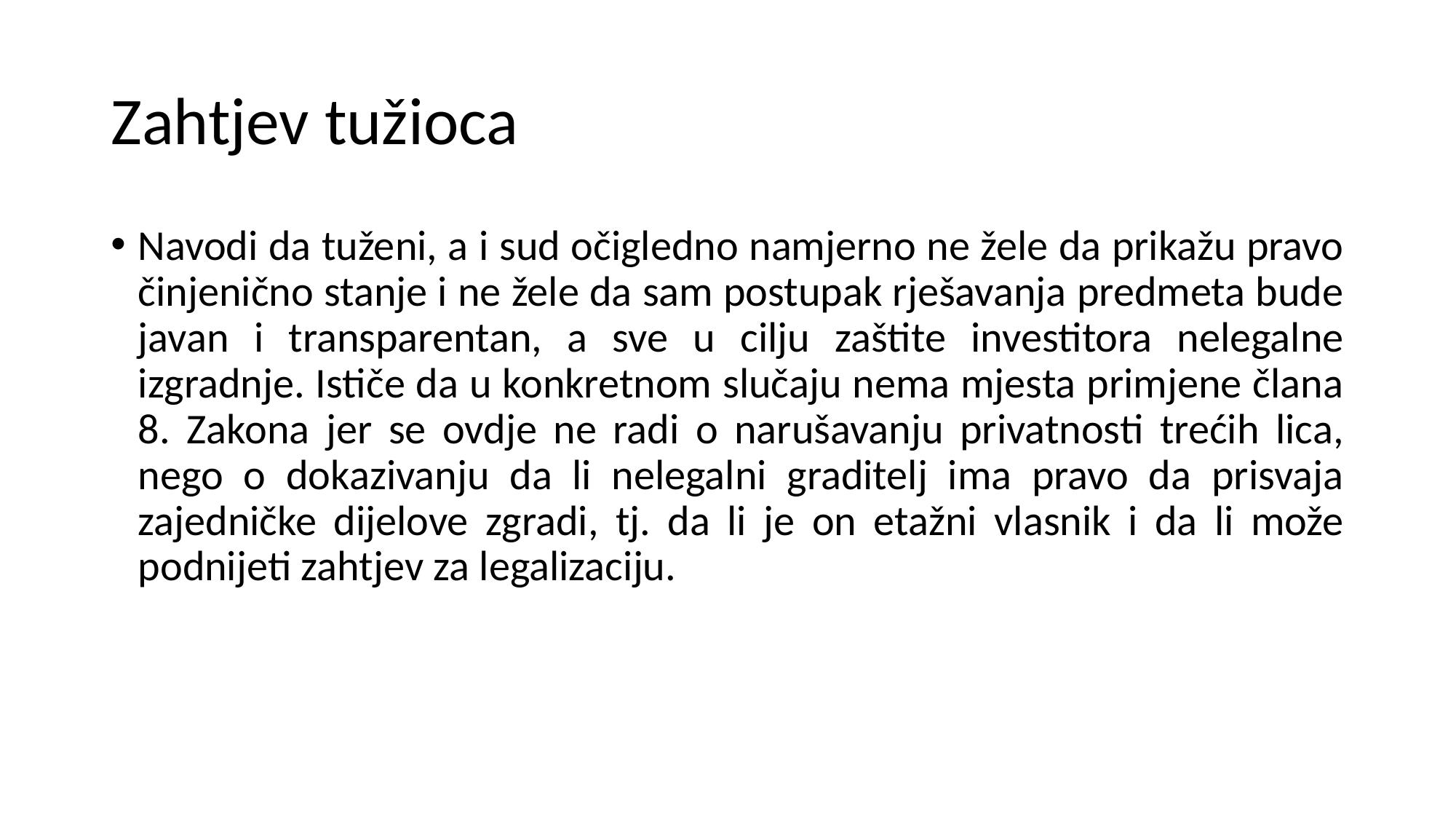

# Zahtjev tužioca
Navodi da tuženi, a i sud očigledno namjerno ne žele da prikažu pravo činjenično stanje i ne žele da sam postupak rješavanja predmeta bude javan i transparentan, a sve u cilju zaštite investitora nelegalne izgradnje. Ističe da u konkretnom slučaju nema mjesta primjene člana 8. Zakona jer se ovdje ne radi o narušavanju privatnosti trećih lica, nego o dokazivanju da li nelegalni graditelj ima pravo da prisvaja zajedničke dijelove zgradi, tj. da li je on etažni vlasnik i da li može podnijeti zahtjev za legalizaciju.